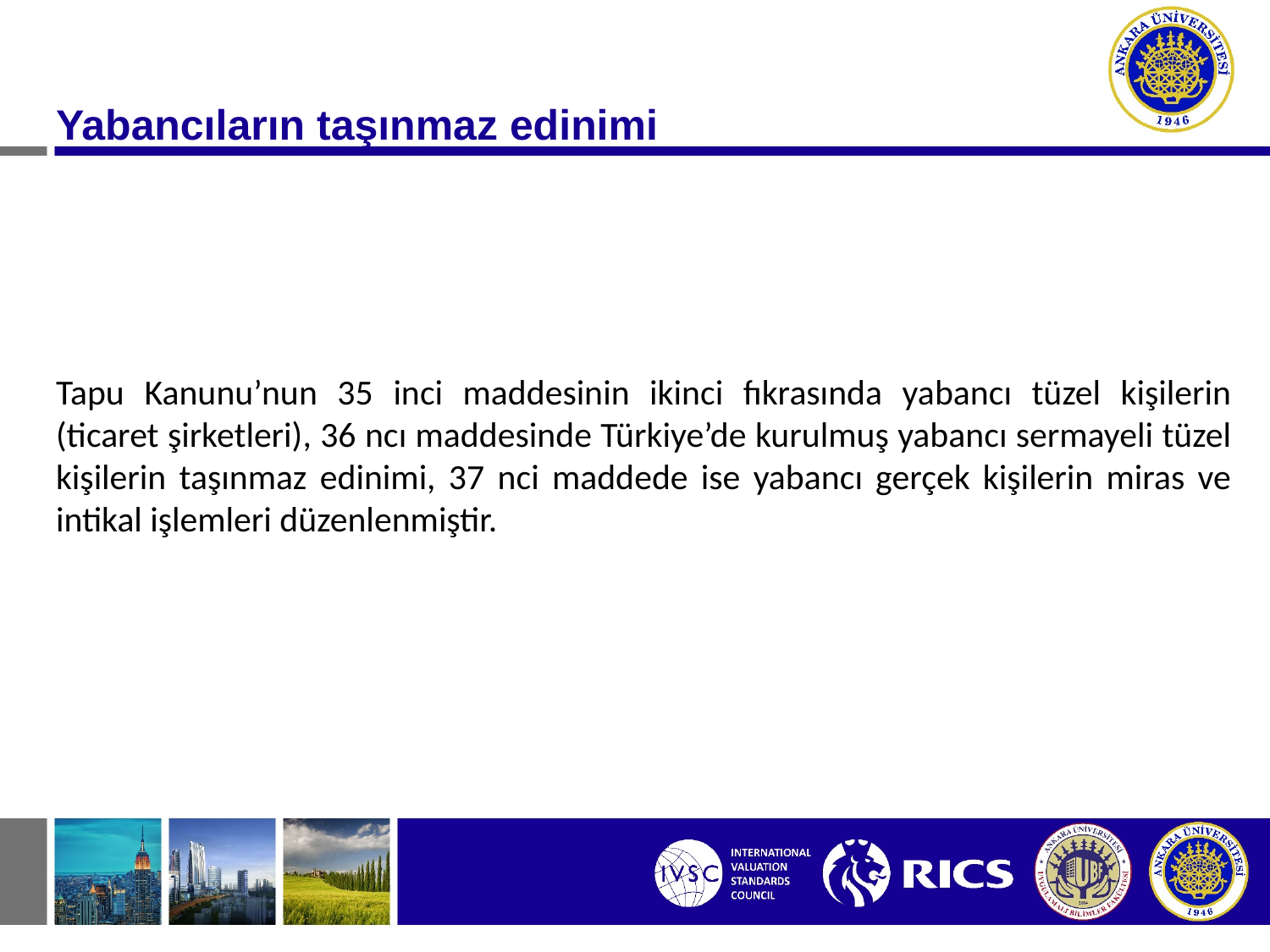

Yabancıların taşınmaz edinimi

Tapu Kanunu’nun 35 inci maddesinin ikinci fıkrasında yabancı tüzel kişilerin (ticaret şirketleri), 36 ncı maddesinde Türkiye’de kurulmuş yabancı sermayeli tüzel kişilerin taşınmaz edinimi, 37 nci maddede ise yabancı gerçek kişilerin miras ve intikal işlemleri düzenlenmiştir.